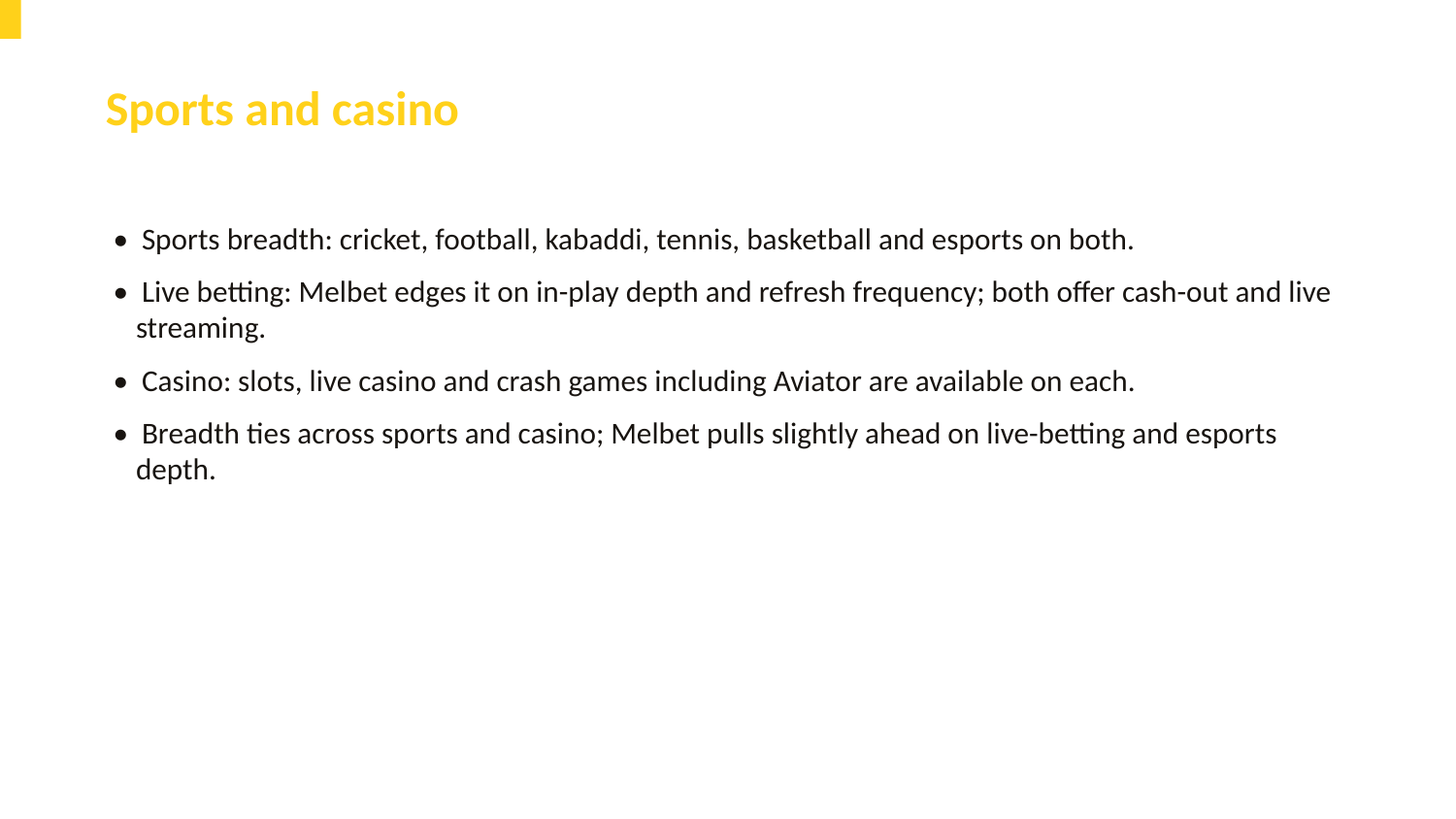

Sports and casino
•  Sports breadth: cricket, football, kabaddi, tennis, basketball and esports on both.
•  Live betting: Melbet edges it on in-play depth and refresh frequency; both offer cash-out and live streaming.
•  Casino: slots, live casino and crash games including Aviator are available on each.
•  Breadth ties across sports and casino; Melbet pulls slightly ahead on live-betting and esports depth.